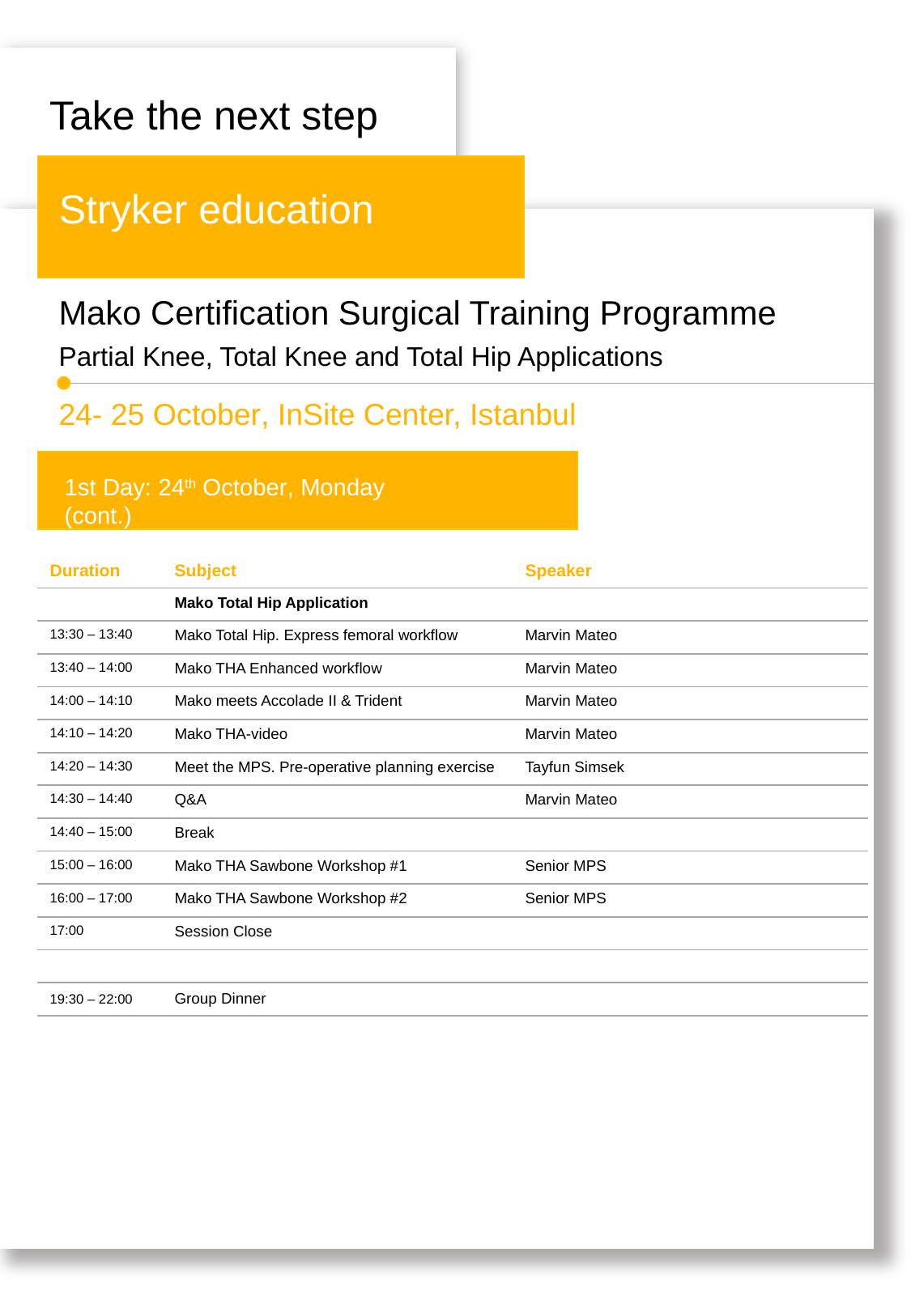

Take the next step

Stryker education

Mako Certification Surgical Training Programme

Partial Knee, Total Knee and Total Hip Applications

24- 25 October, InSite Center, Istanbul

1st Day: 24th October, Monday
(cont.)
| Duration | Subject | Speaker |
| --- | --- | --- |
|  | Mako Total Hip Application |  |
| 13:30 – 13:40 | Mako Total Hip. Express femoral workflow | Marvin Mateo |
| 13:40 – 14:00 | Mako THA Enhanced workflow | Marvin Mateo |
| 14:00 – 14:10 | Mako meets Accolade II & Trident | Marvin Mateo |
| 14:10 – 14:20 | Mako THA-video | Marvin Mateo |
| 14:20 – 14:30 | Meet the MPS. Pre-operative planning exercise | Tayfun Simsek |
| 14:30 – 14:40 | Q&A | Marvin Mateo |
| 14:40 – 15:00 | Break |  |
| 15:00 – 16:00 | Mako THA Sawbone Workshop #1 | Senior MPS |
| 16:00 – 17:00 | Mako THA Sawbone Workshop #2 | Senior MPS |
| 17:00 | Session Close |  |
|  |  |  |
| 19:30 – 22:00 | Group Dinner |  |